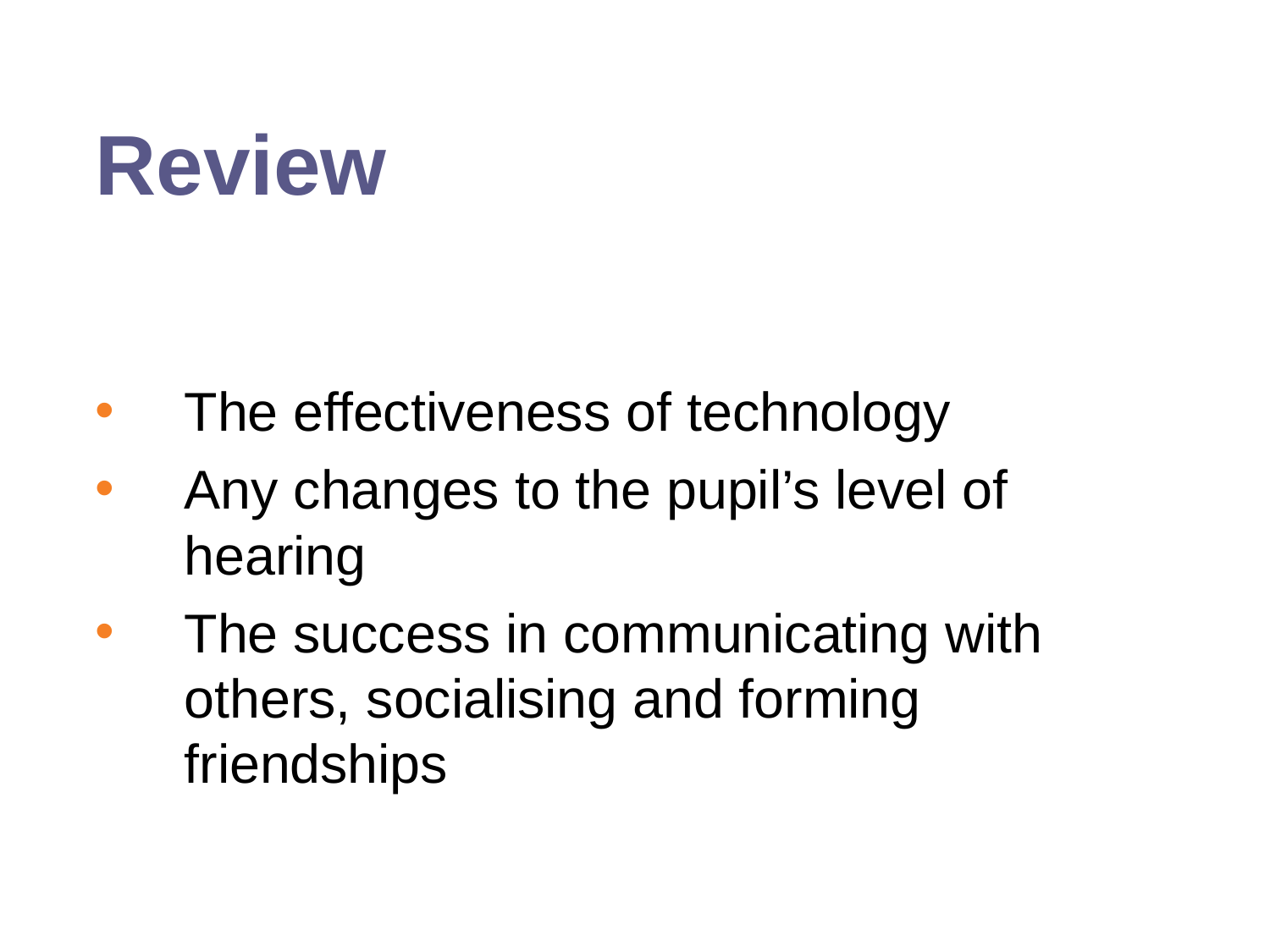

# Review

The effectiveness of technology
Any changes to the pupil’s level of hearing
The success in communicating with others, socialising and forming friendships